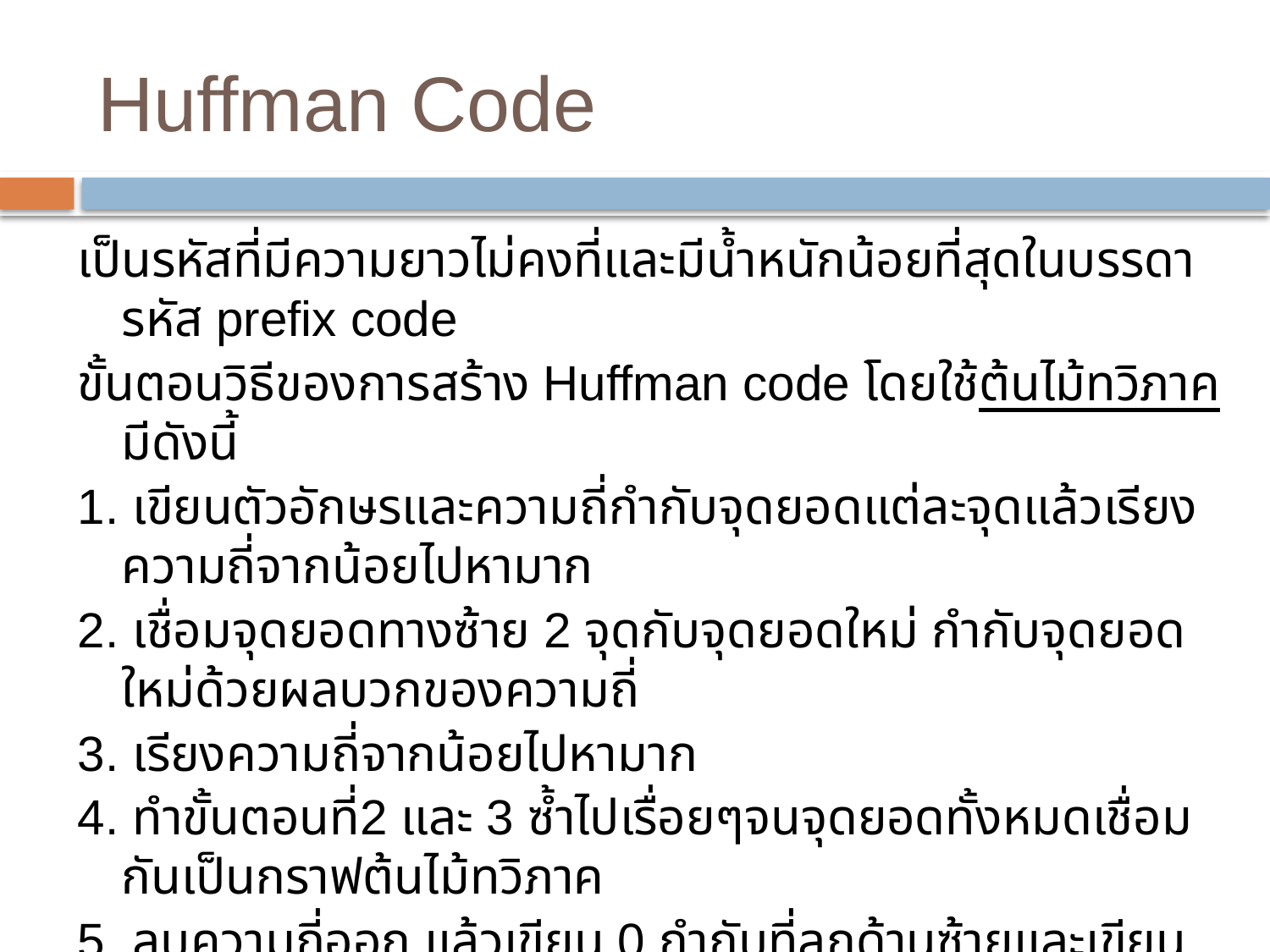

# Huffman Code
เป็นรหัสที่มีความยาวไม่คงที่และมีน้ำหนักน้อยที่สุดในบรรดารหัส prefix code
ขั้นตอนวิธีของการสร้าง Huffman code โดยใช้ต้นไม้ทวิภาคมีดังนี้
1. เขียนตัวอักษรและความถี่กำกับจุดยอดแต่ละจุดแล้วเรียงความถี่จากน้อยไปหามาก
2. เชื่อมจุดยอดทางซ้าย 2 จุดกับจุดยอดใหม่ กำกับจุดยอดใหม่ด้วยผลบวกของความถี่
3. เรียงความถี่จากน้อยไปหามาก
4. ทำขั้นตอนที่2 และ 3 ซ้ำไปเรื่อยๆจนจุดยอดทั้งหมดเชื่อมกันเป็นกราฟต้นไม้ทวิภาค
5. ลบความถี่ออก แล้วเขียน 0 กำกับที่ลูกด้านซ้ายและเขียนเลข 1 กำกับลูกด้านขวาผลที่ได้คือ Huffman tree